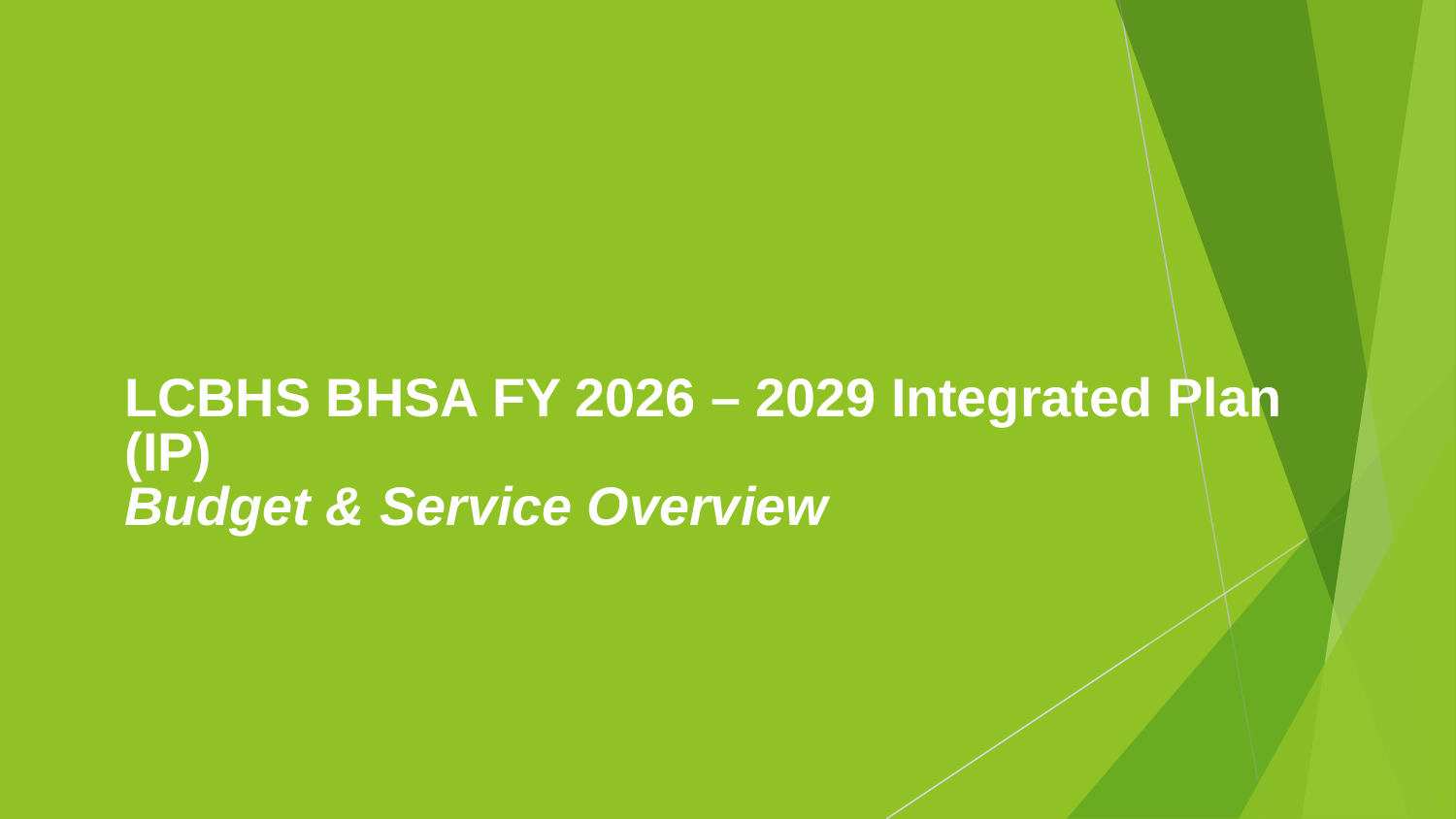

# LCBHS BHSA FY 2026 – 2029 Integrated Plan (IP) Budget & Service Overview